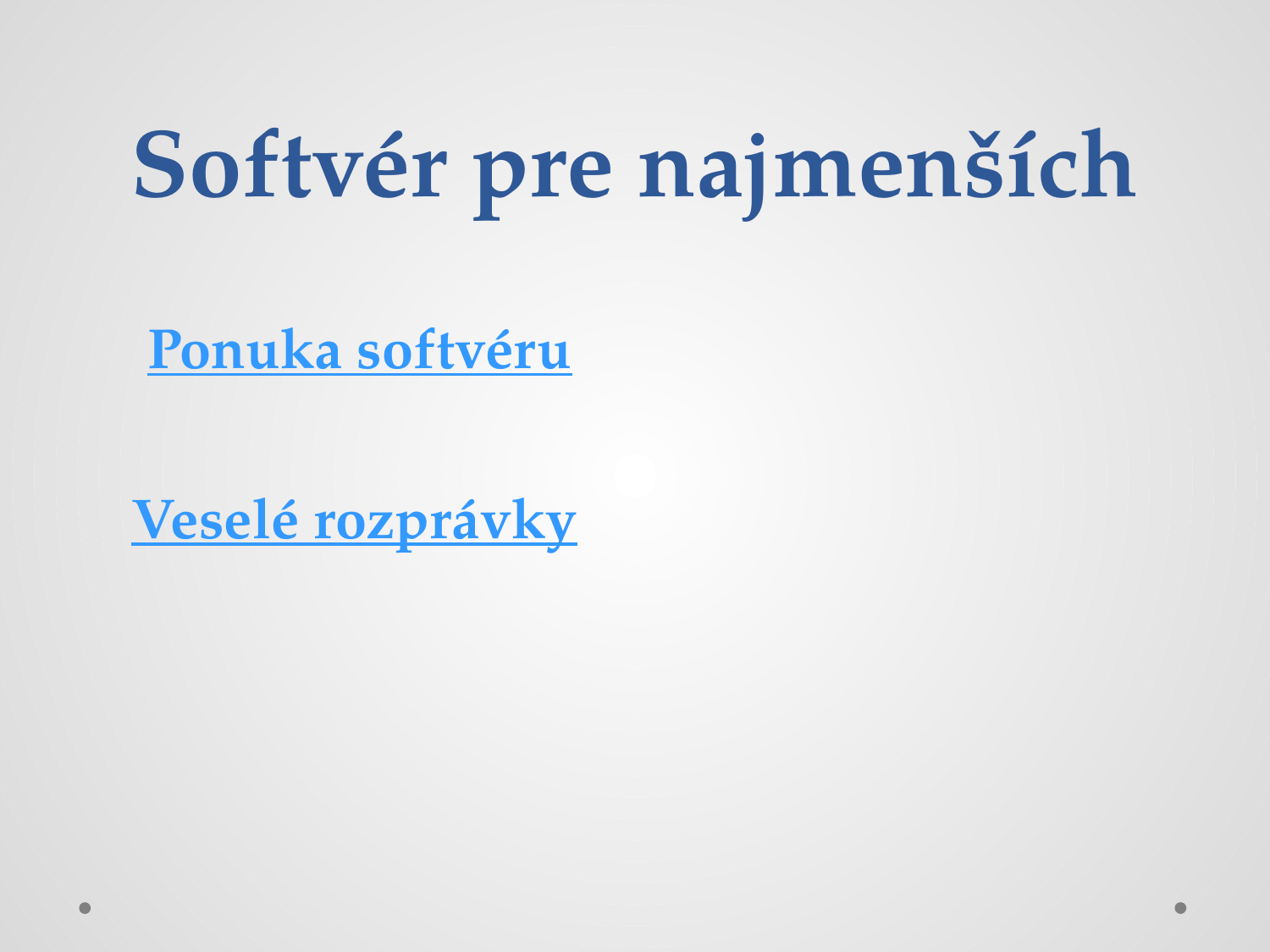

# Softvér pre najmenších
Ponuka softvéru
Veselé rozprávky